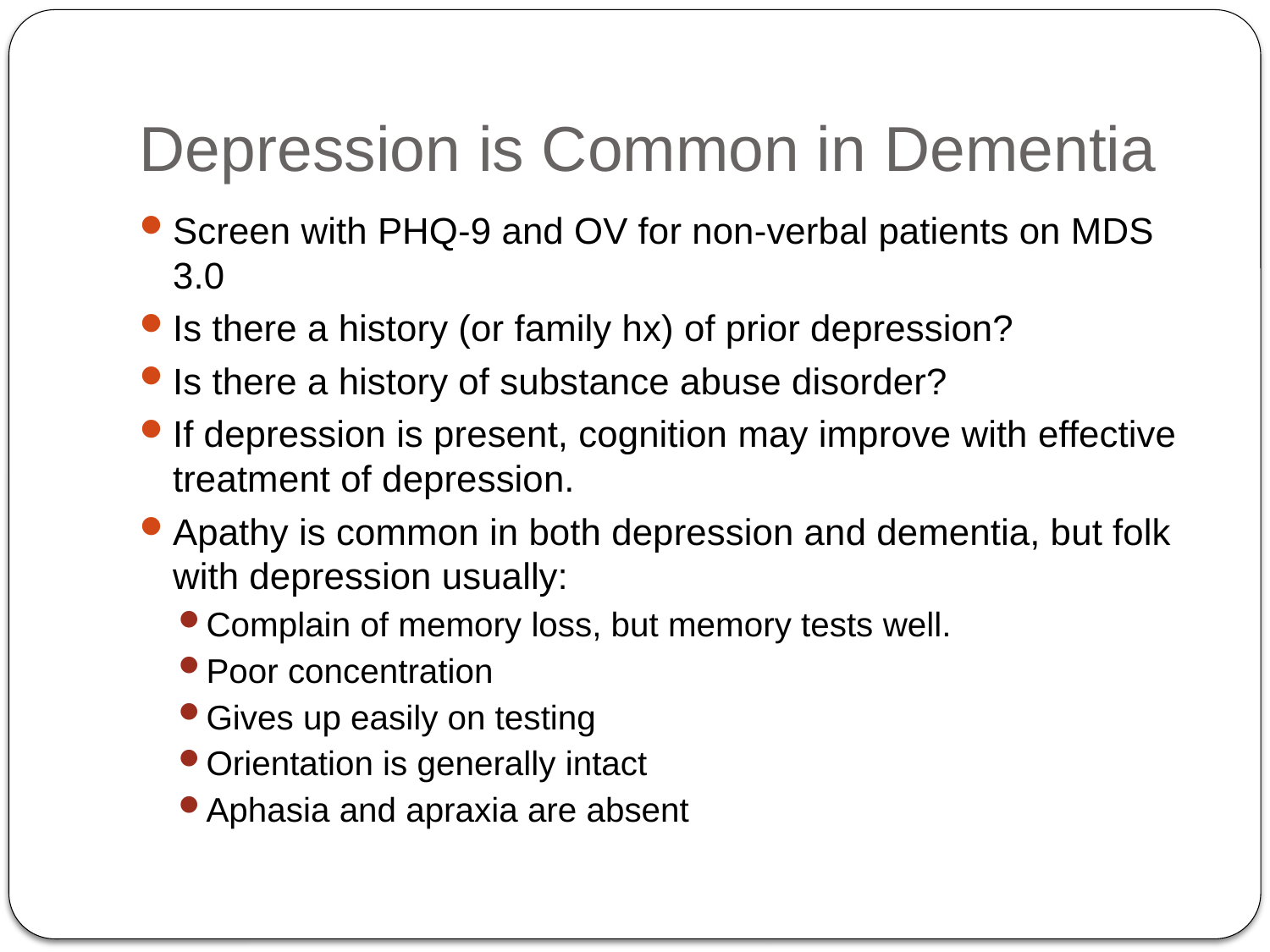

# Depression is Common in Dementia
Screen with PHQ-9 and OV for non-verbal patients on MDS 3.0
Is there a history (or family hx) of prior depression?
Is there a history of substance abuse disorder?
If depression is present, cognition may improve with effective treatment of depression.
Apathy is common in both depression and dementia, but folk with depression usually:
Complain of memory loss, but memory tests well.
Poor concentration
Gives up easily on testing
Orientation is generally intact
Aphasia and apraxia are absent